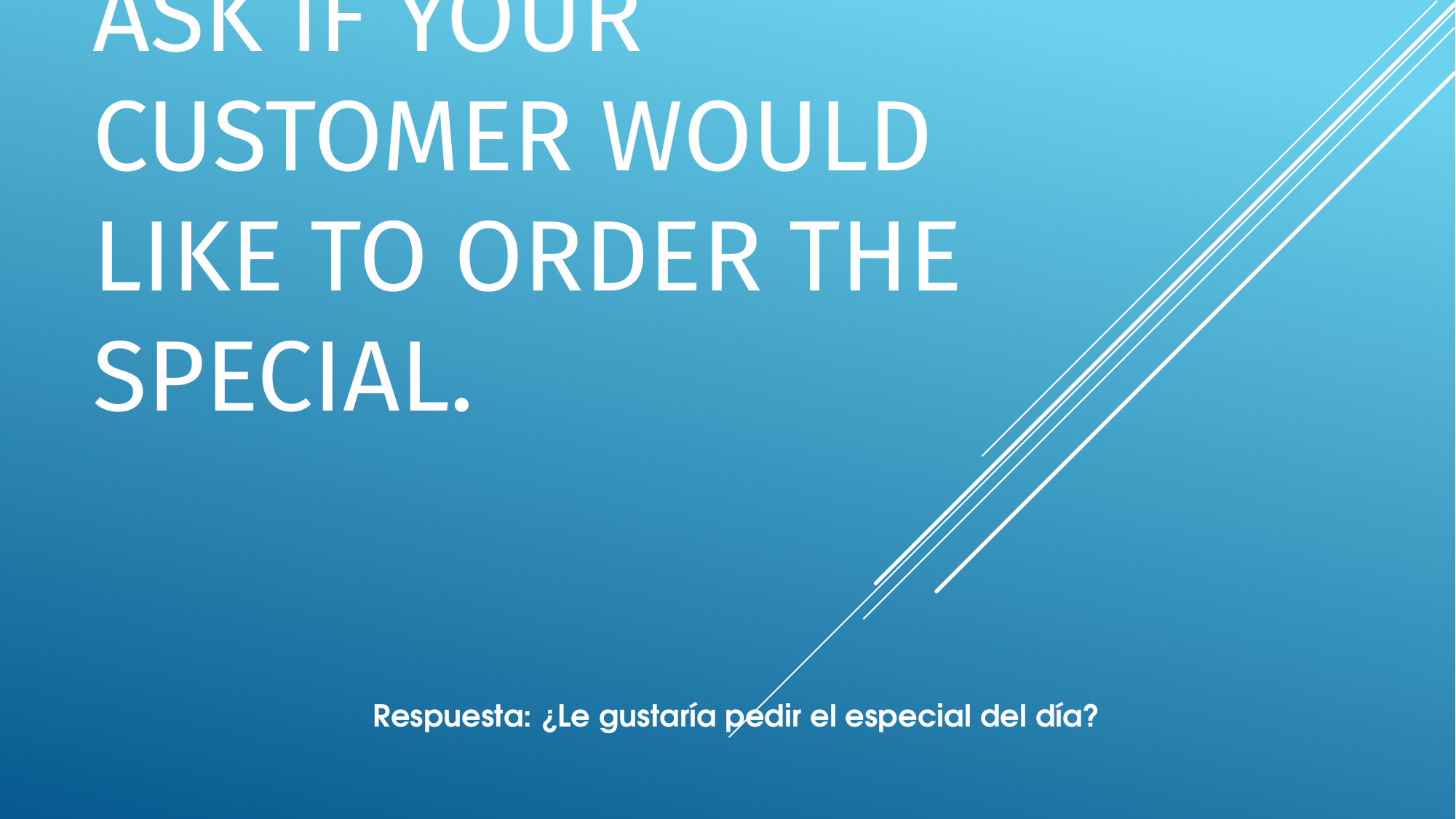

# You are a server: Ask if your customer would like to order the special.
Respuesta: ¿Le gustaría pedir el especial del día?